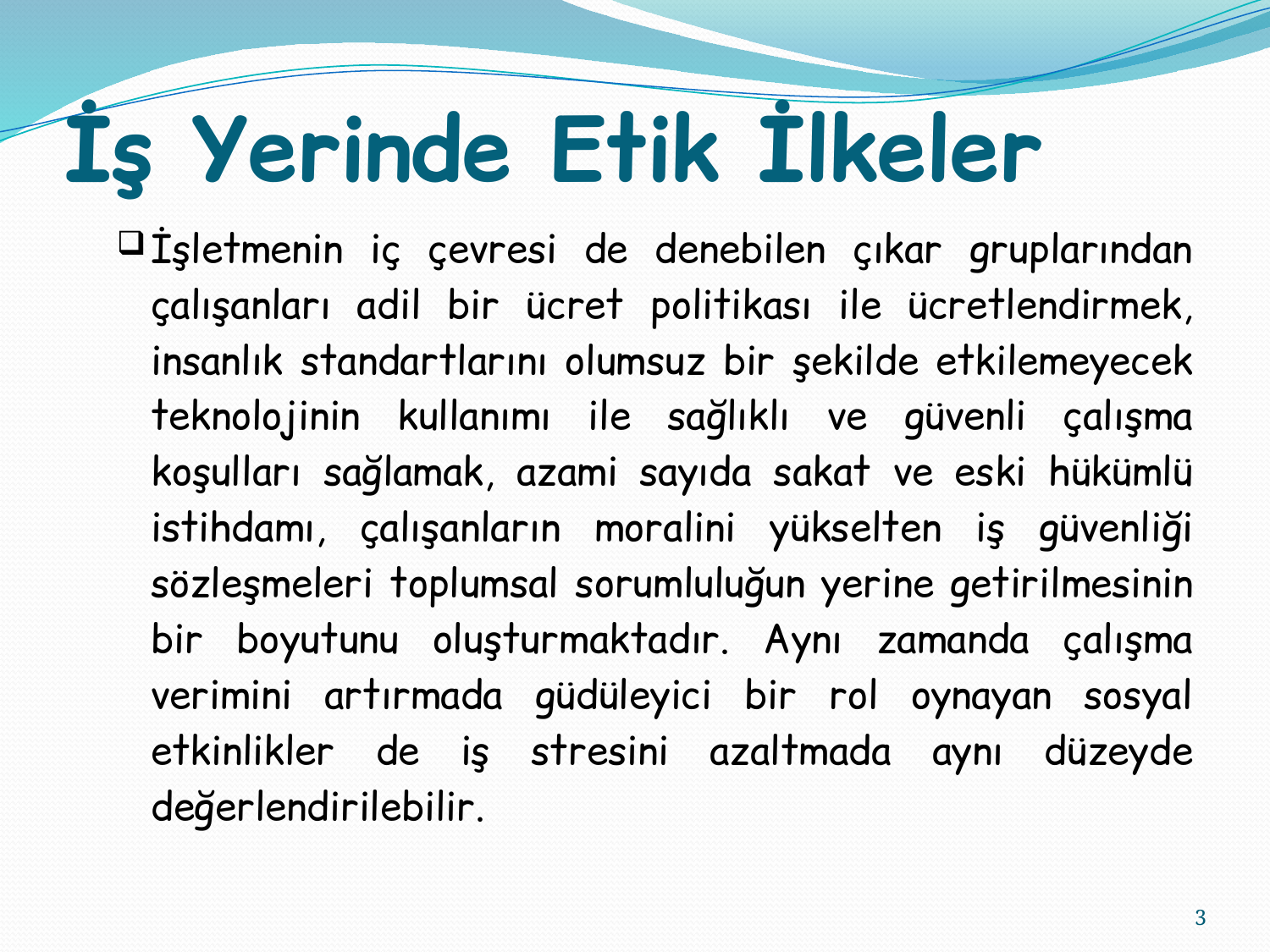

# İş Yerinde Etik İlkeler
İşletmenin iç çevresi de denebilen çıkar gruplarından çalışanları adil bir ücret politikası ile ücretlendirmek, insanlık standartlarını olumsuz bir şekilde etkilemeyecek teknolojinin kullanımı ile sağlıklı ve güvenli çalışma koşulları sağlamak, azami sayıda sakat ve eski hükümlü istihdamı, çalışanların moralini yükselten iş güvenliği sözleşmeleri toplumsal sorumluluğun yerine getirilmesinin bir boyutunu oluşturmaktadır. Aynı zamanda çalışma verimini artırmada güdüleyici bir rol oynayan sosyal etkinlikler de iş stresini azaltmada aynı düzeyde değerlendirilebilir.

3